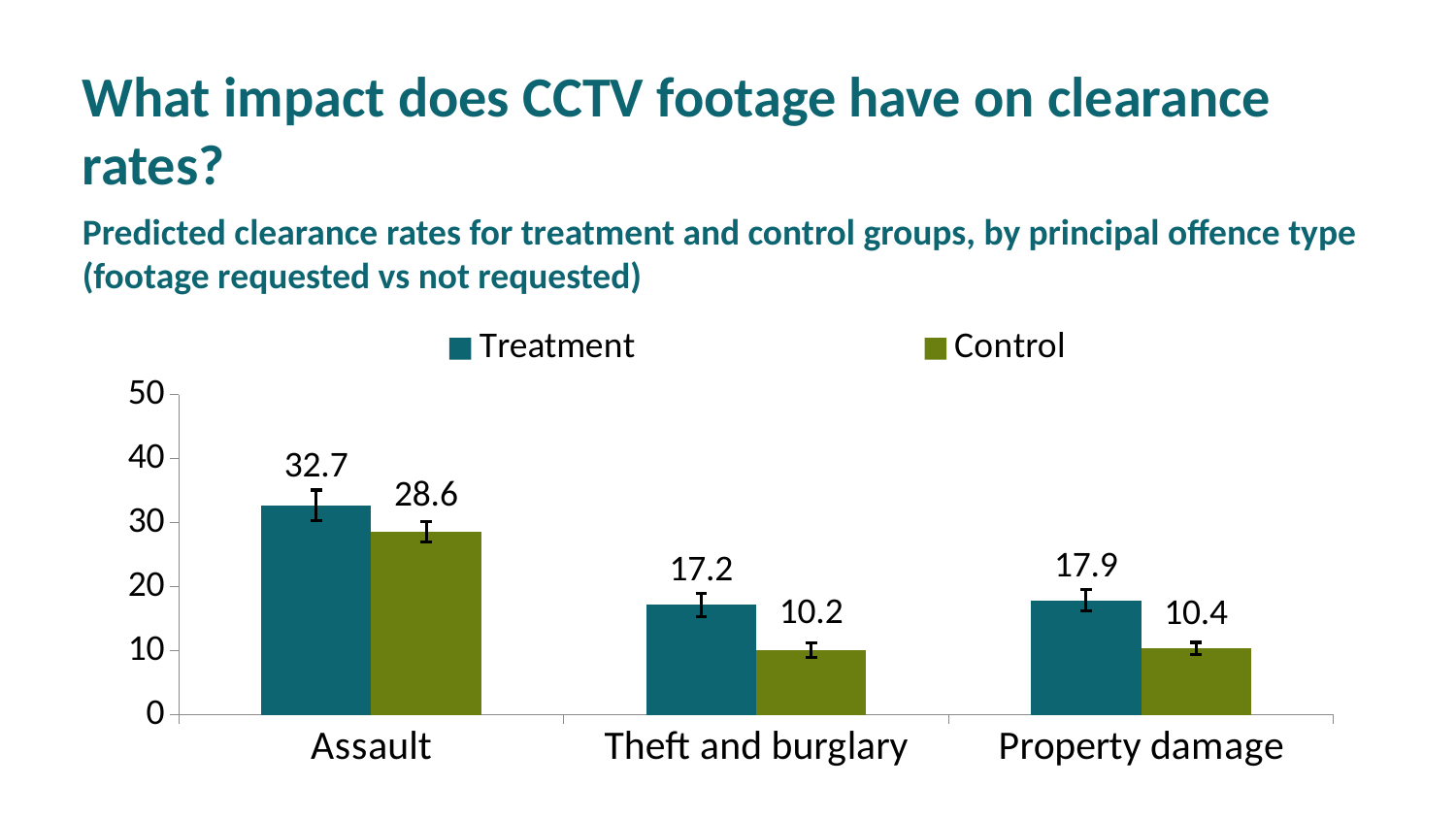

What impact does CCTV footage have on clearance rates?
Predicted clearance rates for treatment and control groups, by principal offence type (footage requested vs not requested)

### Chart

| Category | Treatment | Control |
|---|---|---|
| Assault | 32.71478 | 28.60232999999999 |
| Theft and burglary | 17.20238 | 10.16806 |
| Property damage | 17.88498999999999 | 10.38111 |